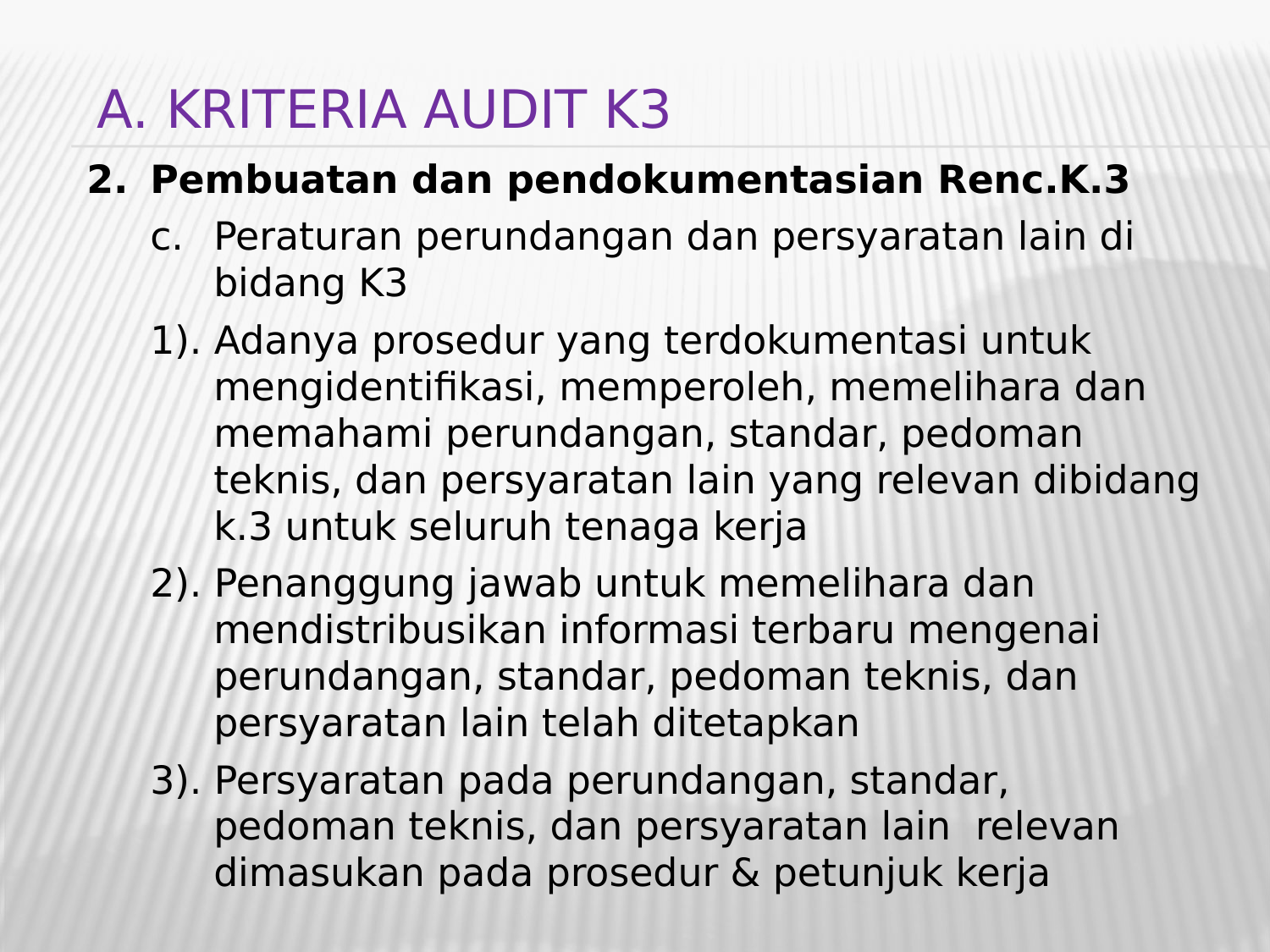

A. KRITERIA AUDIT K3
Pembuatan dan pendokumentasian Renc.K.3
Peraturan perundangan dan persyaratan lain di bidang K3
1). Adanya prosedur yang terdokumentasi untuk mengidentifikasi, memperoleh, memelihara dan memahami perundangan, standar, pedoman teknis, dan persyaratan lain yang relevan dibidang k.3 untuk seluruh tenaga kerja
2). Penanggung jawab untuk memelihara dan mendistribusikan informasi terbaru mengenai perundangan, standar, pedoman teknis, dan persyaratan lain telah ditetapkan
3). Persyaratan pada perundangan, standar, pedoman teknis, dan persyaratan lain  relevan dimasukan pada prosedur & petunjuk kerja